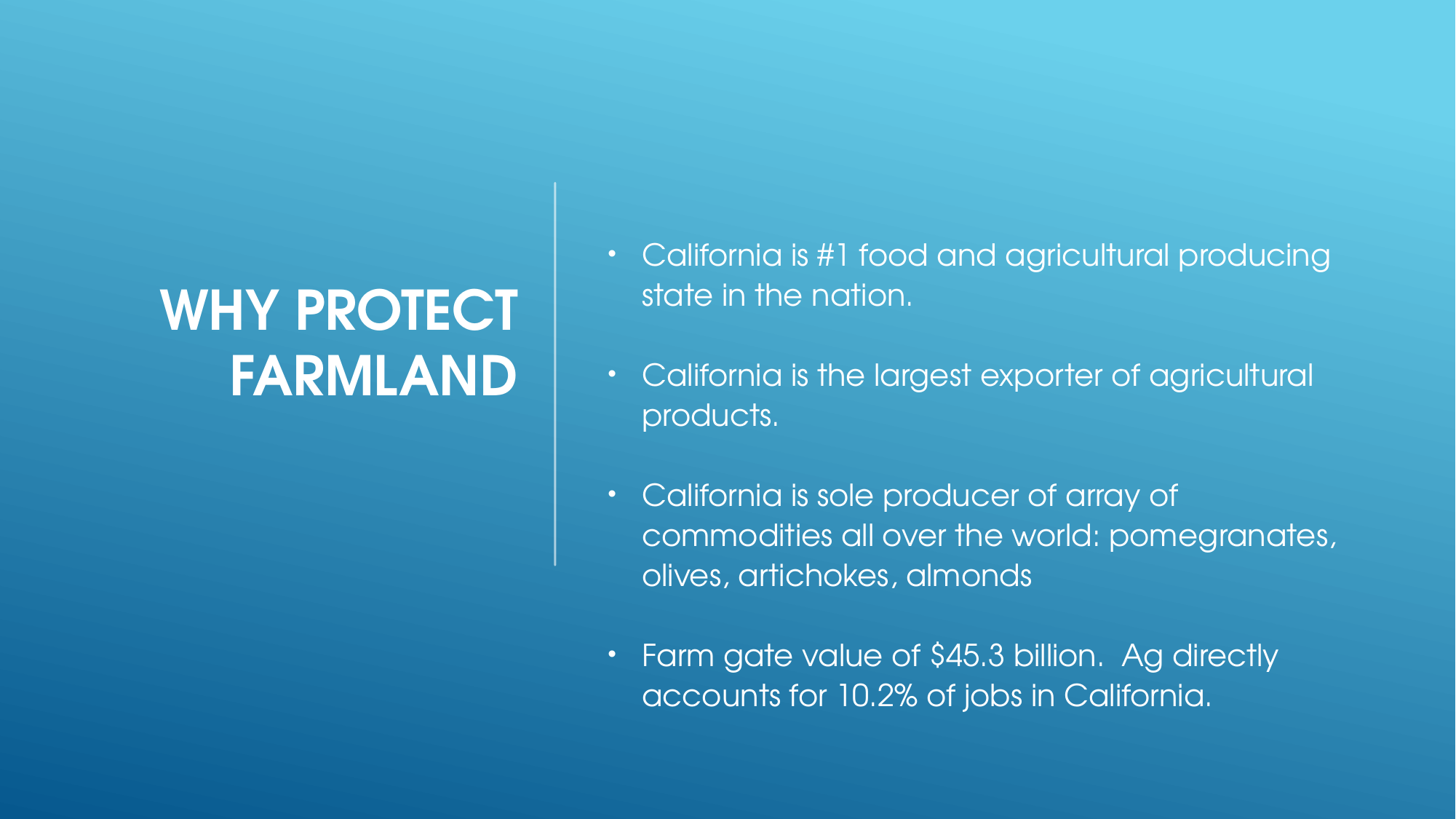

# Why protect farmland
California is #1 food and agricultural producing state in the nation.

California is the largest exporter of agricultural products.

California is sole producer of array of commodities all over the world: pomegranates, olives, artichokes, almonds

Farm gate value of $45.3 billion.  Ag directly accounts for 10.2% of jobs in California.